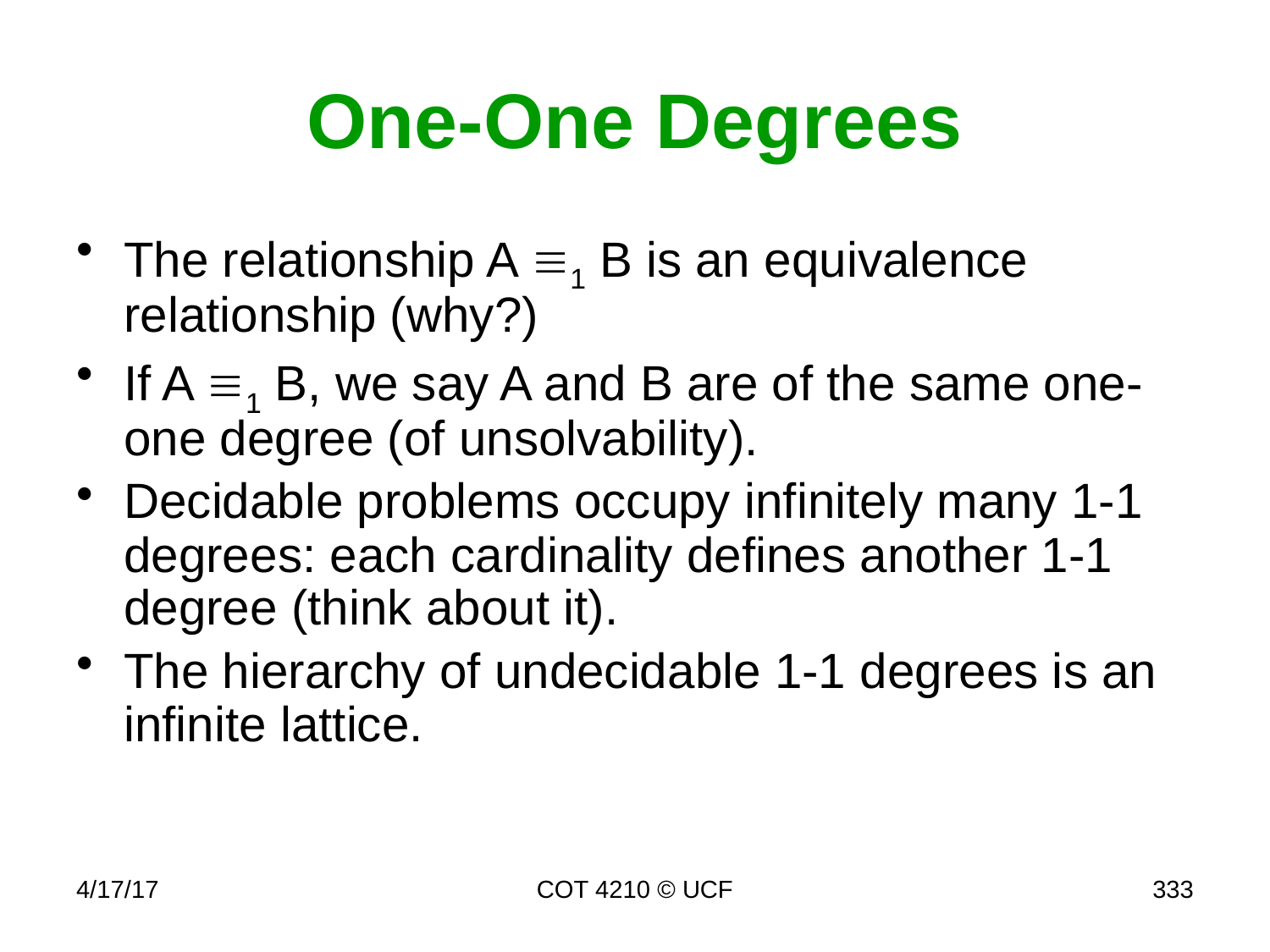

# One-One Degrees
The relationship A ≡1 B is an equivalence relationship (why?)
If A ≡1 B, we say A and B are of the same one-one degree (of unsolvability).
Decidable problems occupy infinitely many 1-1 degrees: each cardinality defines another 1-1 degree (think about it).
The hierarchy of undecidable 1-1 degrees is an infinite lattice.
4/17/17
COT 4210 © UCF
333